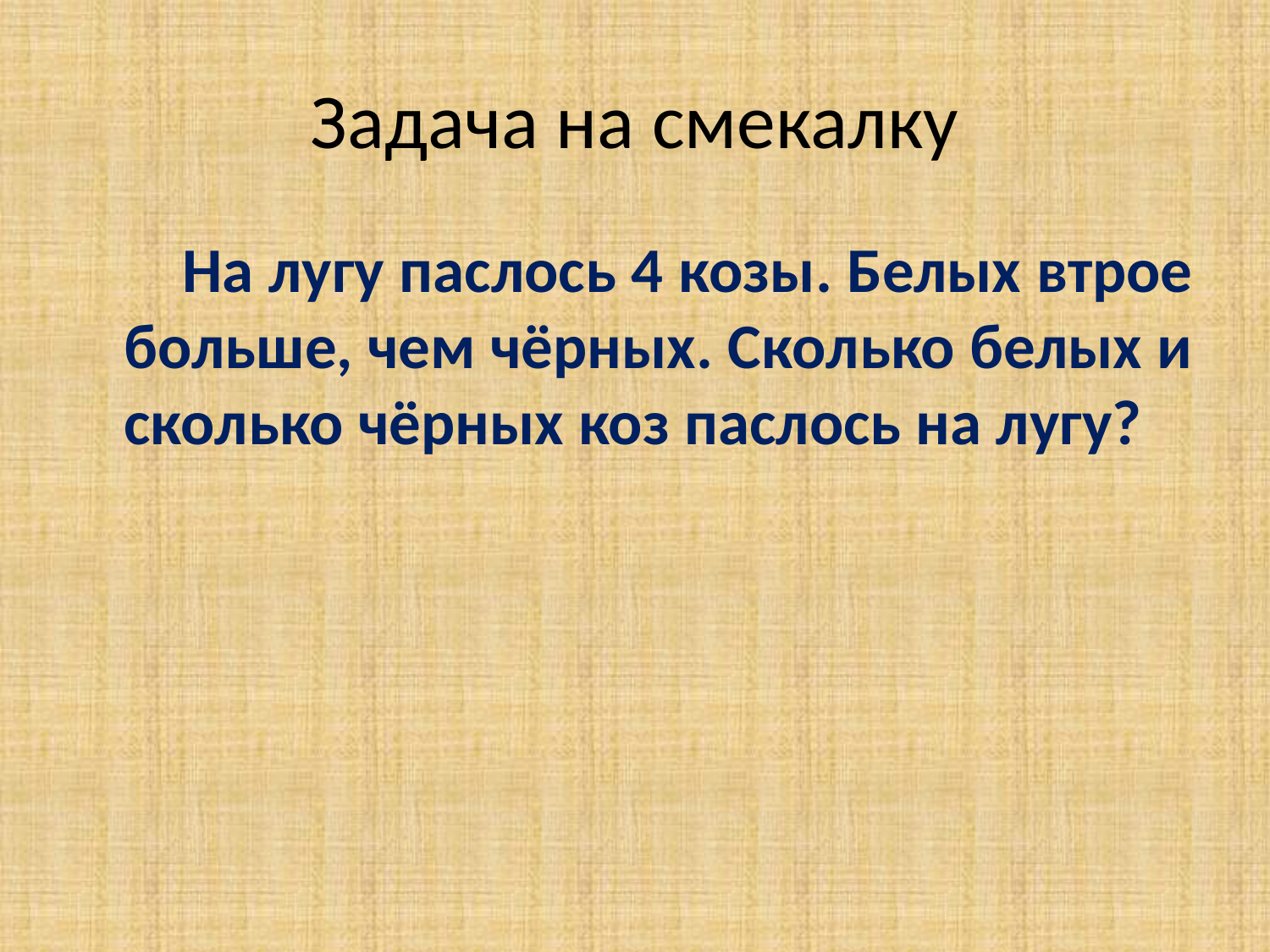

# Задача на смекалку
       На лугу паслось 4 козы. Белых втрое больше, чем чёрных. Сколько белых и сколько чёрных коз паслось на лугу?